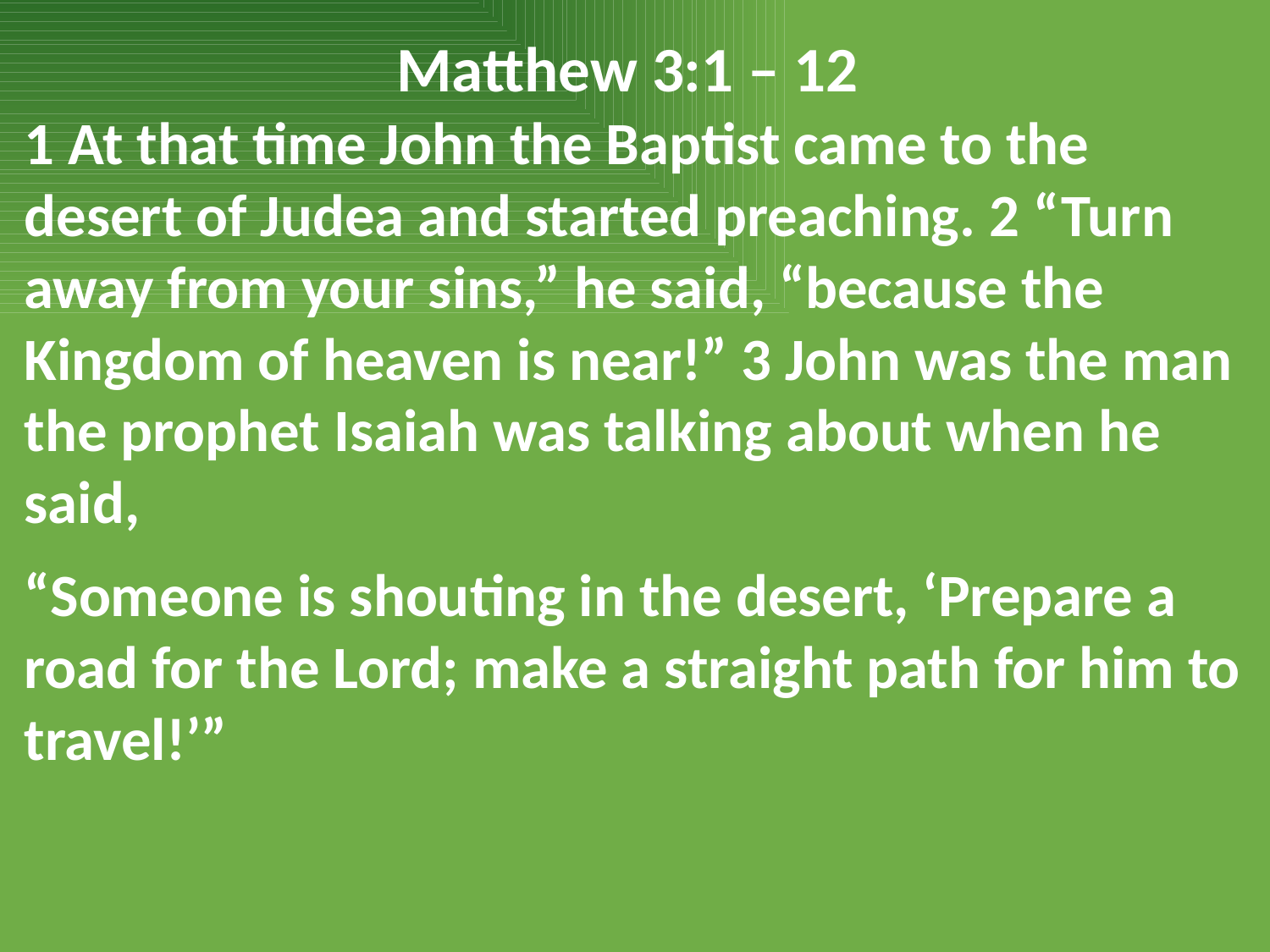

Matthew 3:1 – 12
1 At that time John the Baptist came to the desert of Judea and started preaching. 2 “Turn away from your sins,” he said, “because the Kingdom of heaven is near!” 3 John was the man the prophet Isaiah was talking about when he said,

“Someone is shouting in the desert, ‘Prepare a road for the Lord; make a straight path for him to travel!’”